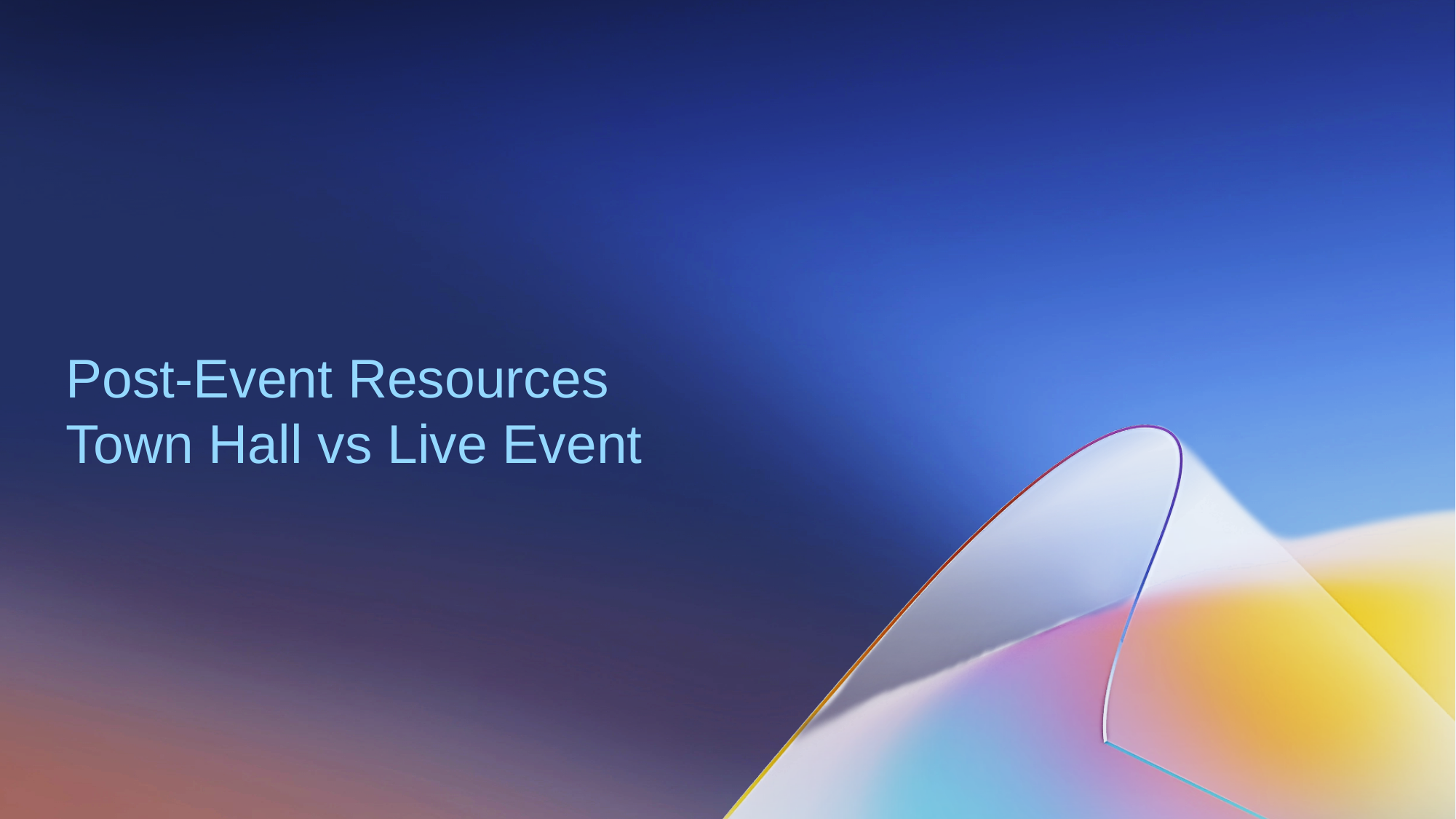

# Post-Event Resources Town Hall vs Live Event